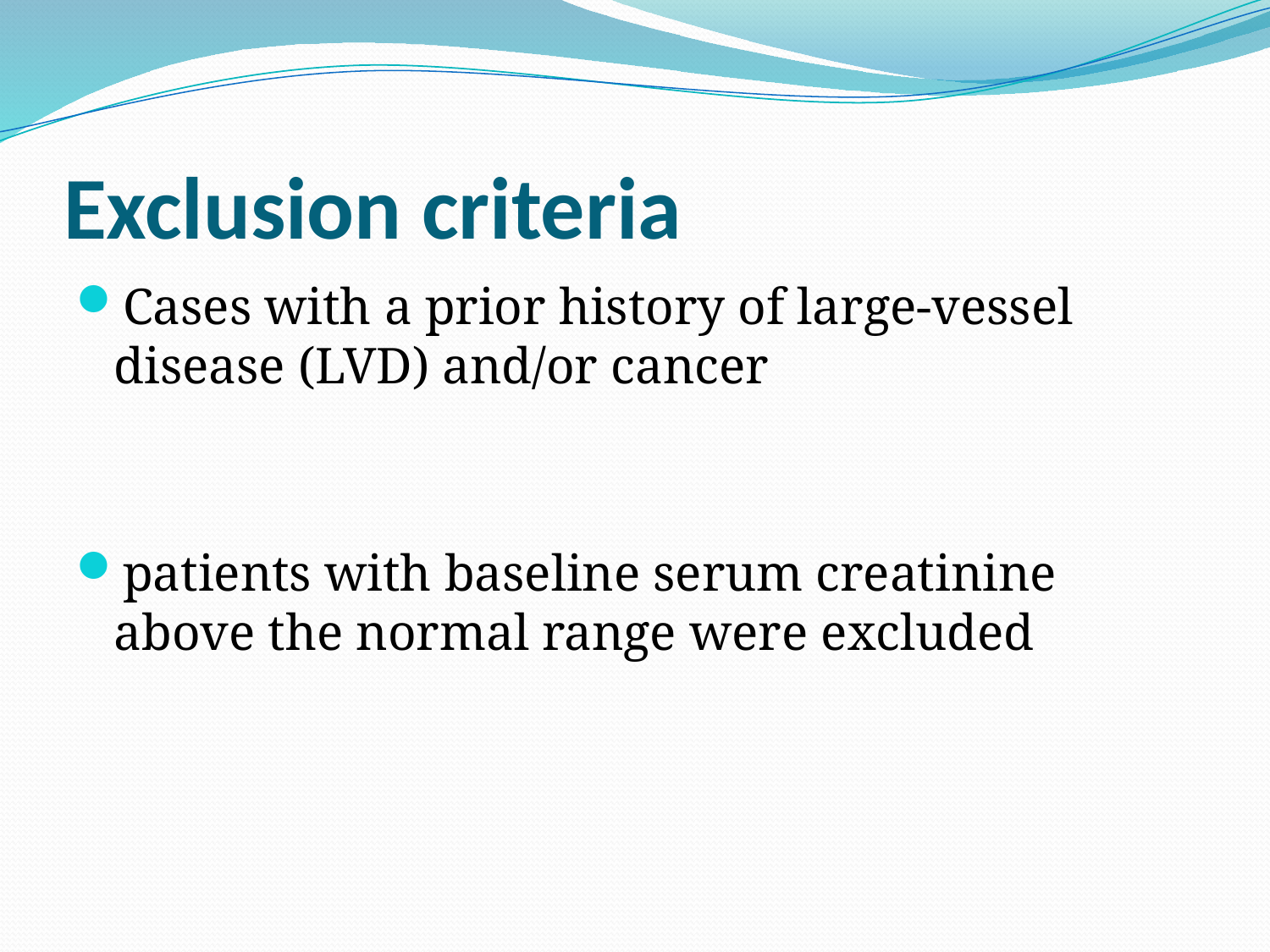

# Exclusion criteria
Cases with a prior history of large-vessel disease (LVD) and/or cancer

patients with baseline serum creatinine above the normal range were excluded